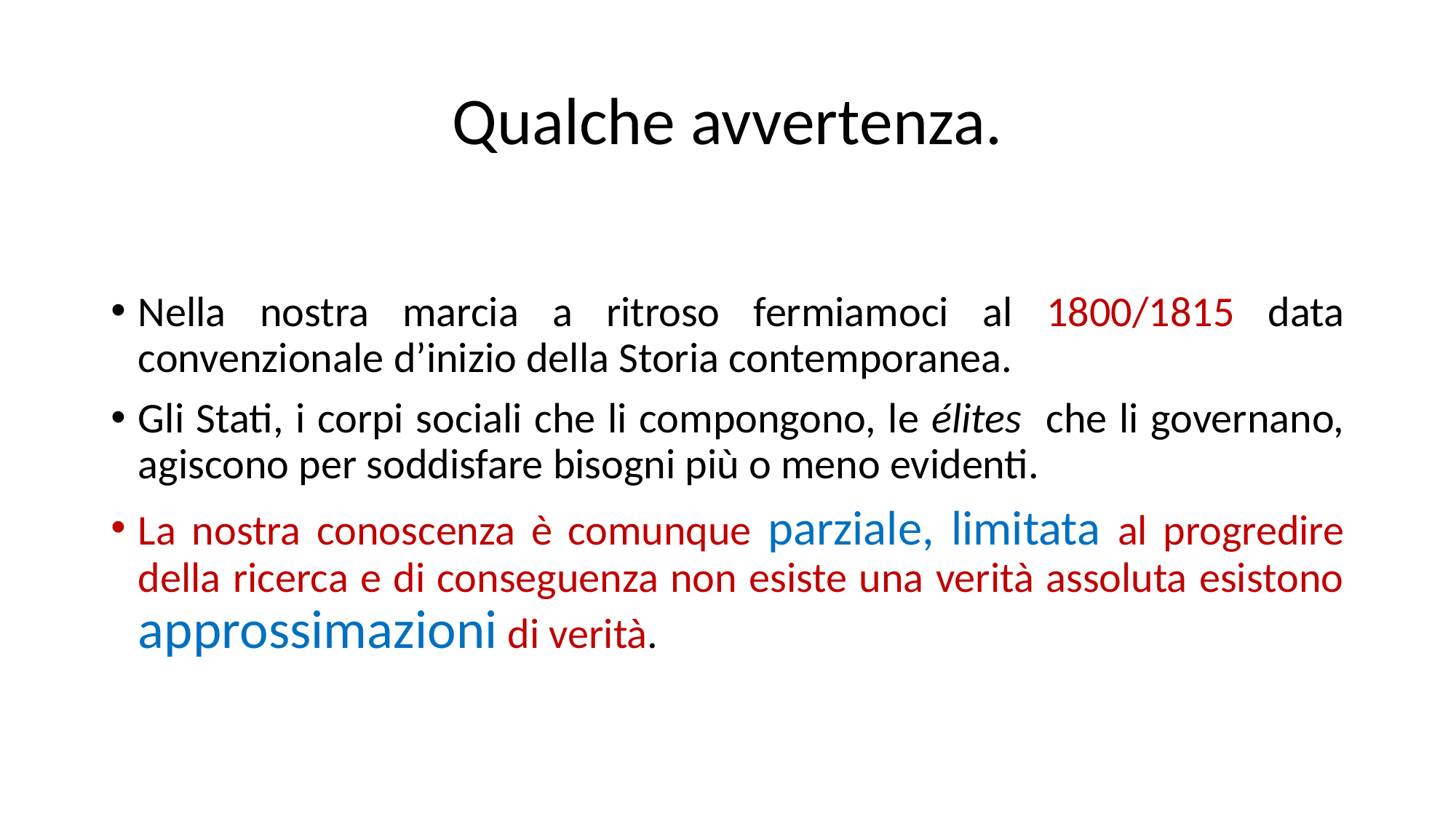

# Qualche avvertenza.

Nella nostra marcia a ritroso fermiamoci al 1800/1815 data convenzionale d’inizio della Storia contemporanea.
Gli Stati, i corpi sociali che li compongono, le élites  che li governano, agiscono per soddisfare bisogni più o meno evidenti.
La nostra conoscenza è comunque parziale, limitata al progredire della ricerca e di conseguenza non esiste una verità assoluta esistono approssimazioni di verità.